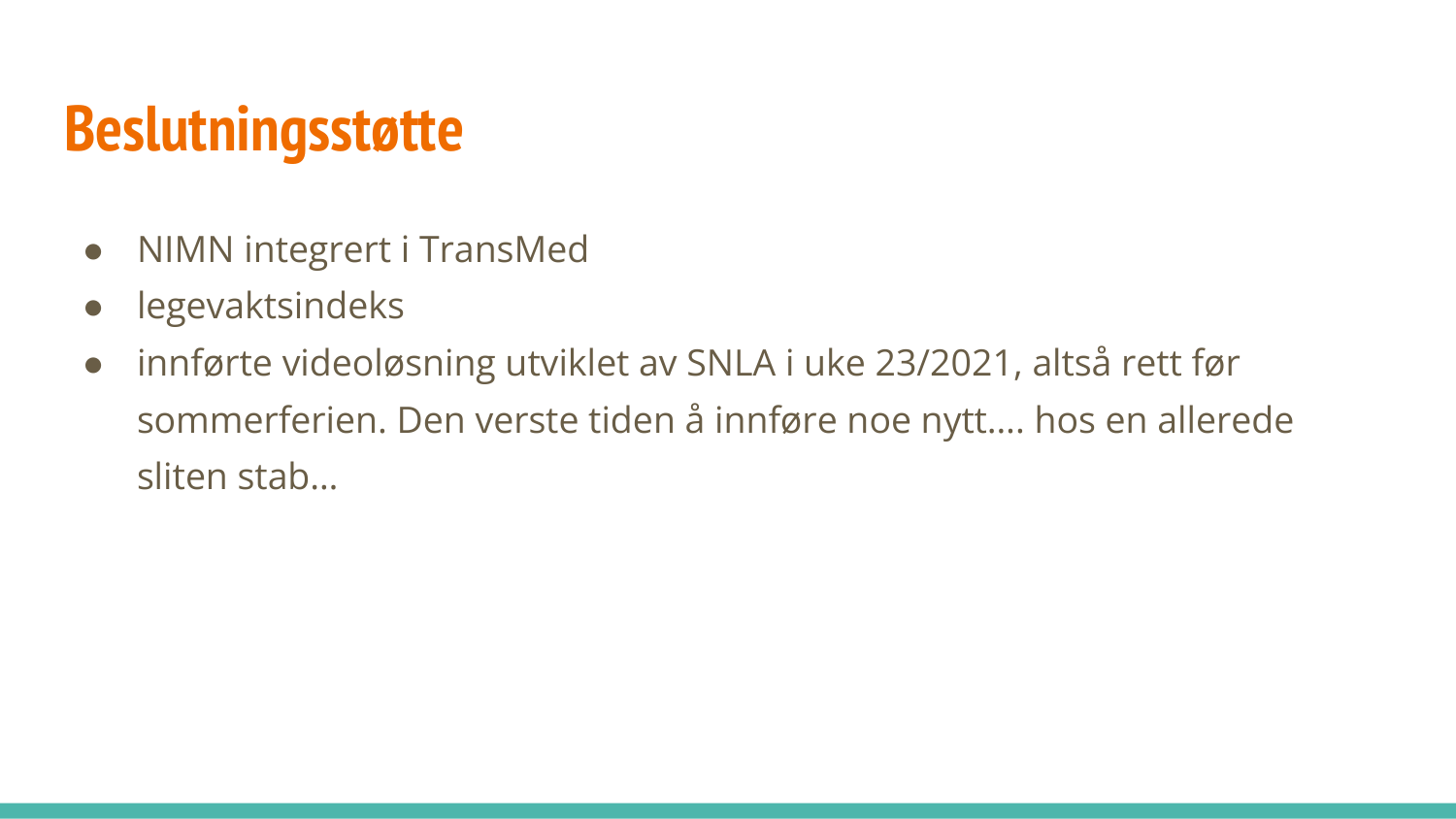

# Beslutningsstøtte
NIMN integrert i TransMed
legevaktsindeks
innførte videoløsning utviklet av SNLA i uke 23/2021, altså rett før sommerferien. Den verste tiden å innføre noe nytt…. hos en allerede sliten stab…